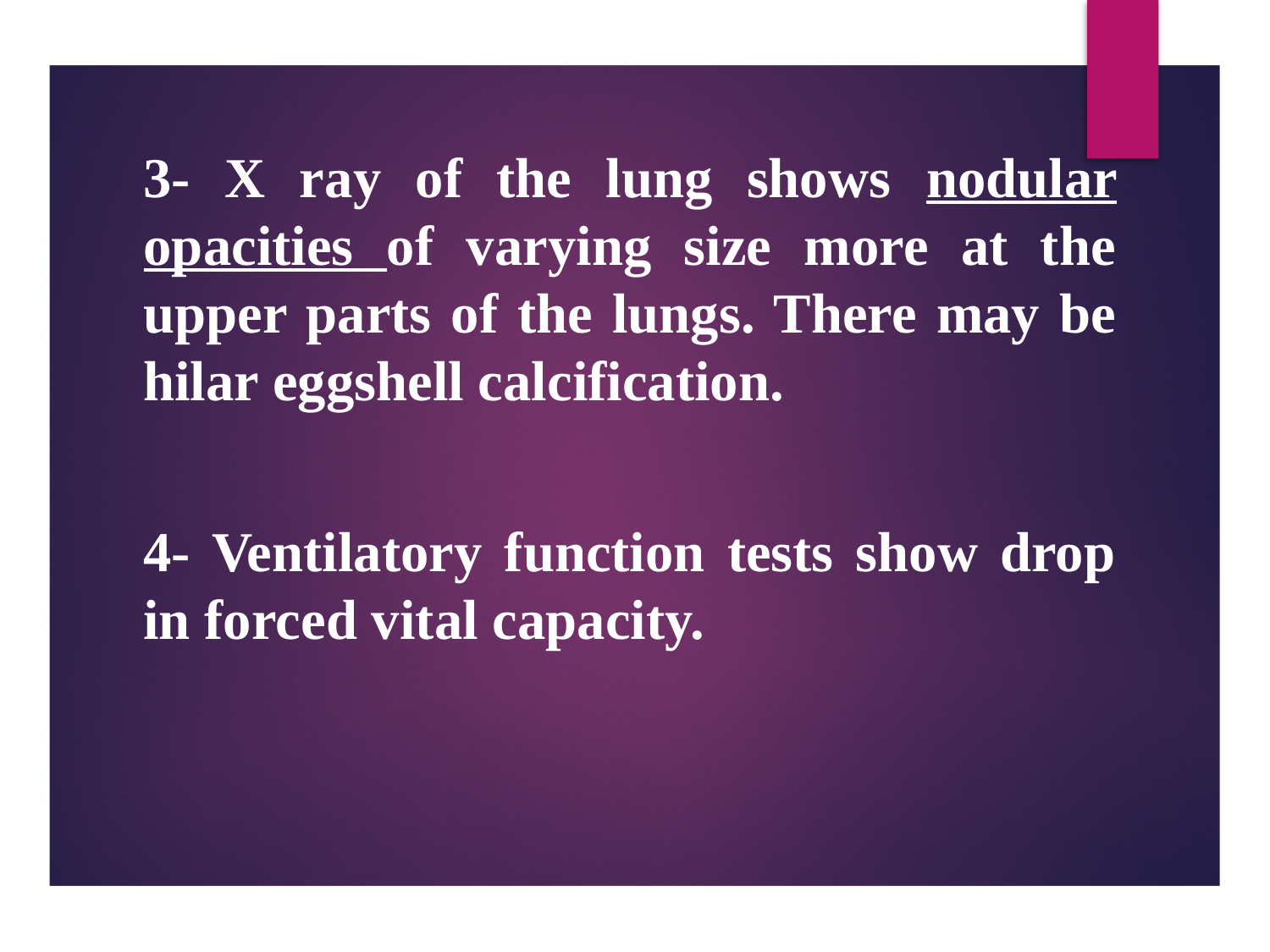

3- X ray of the lung shows nodular opacities of varying size more at the upper parts of the lungs. There may be hilar eggshell calcification.

4- Ventilatory function tests show drop in forced vital capacity.